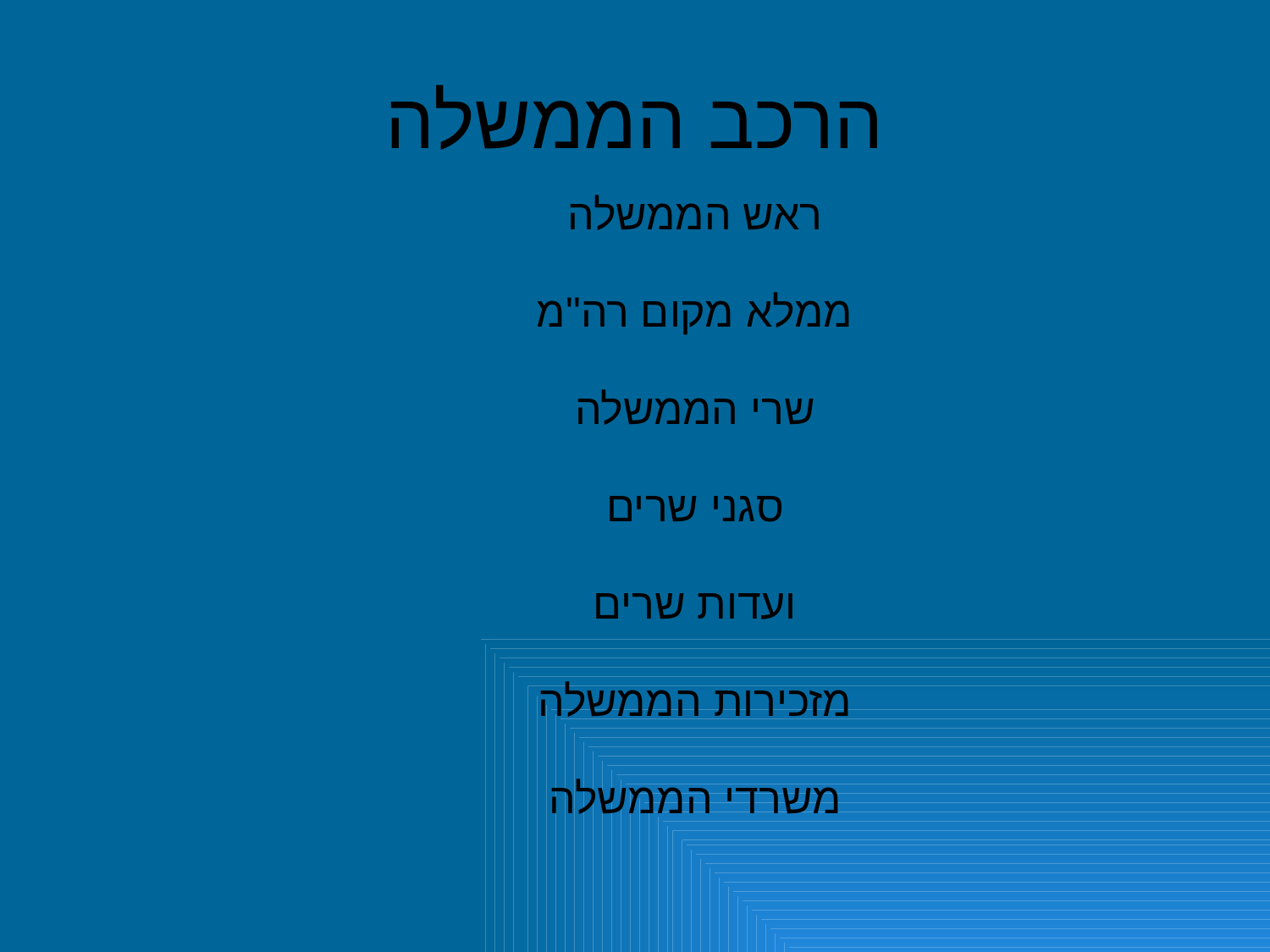

# הרכב הממשלה
ראש הממשלה
ממלא מקום רה"מ
שרי הממשלה
סגני שרים
ועדות שרים
מזכירות הממשלה
משרדי הממשלה